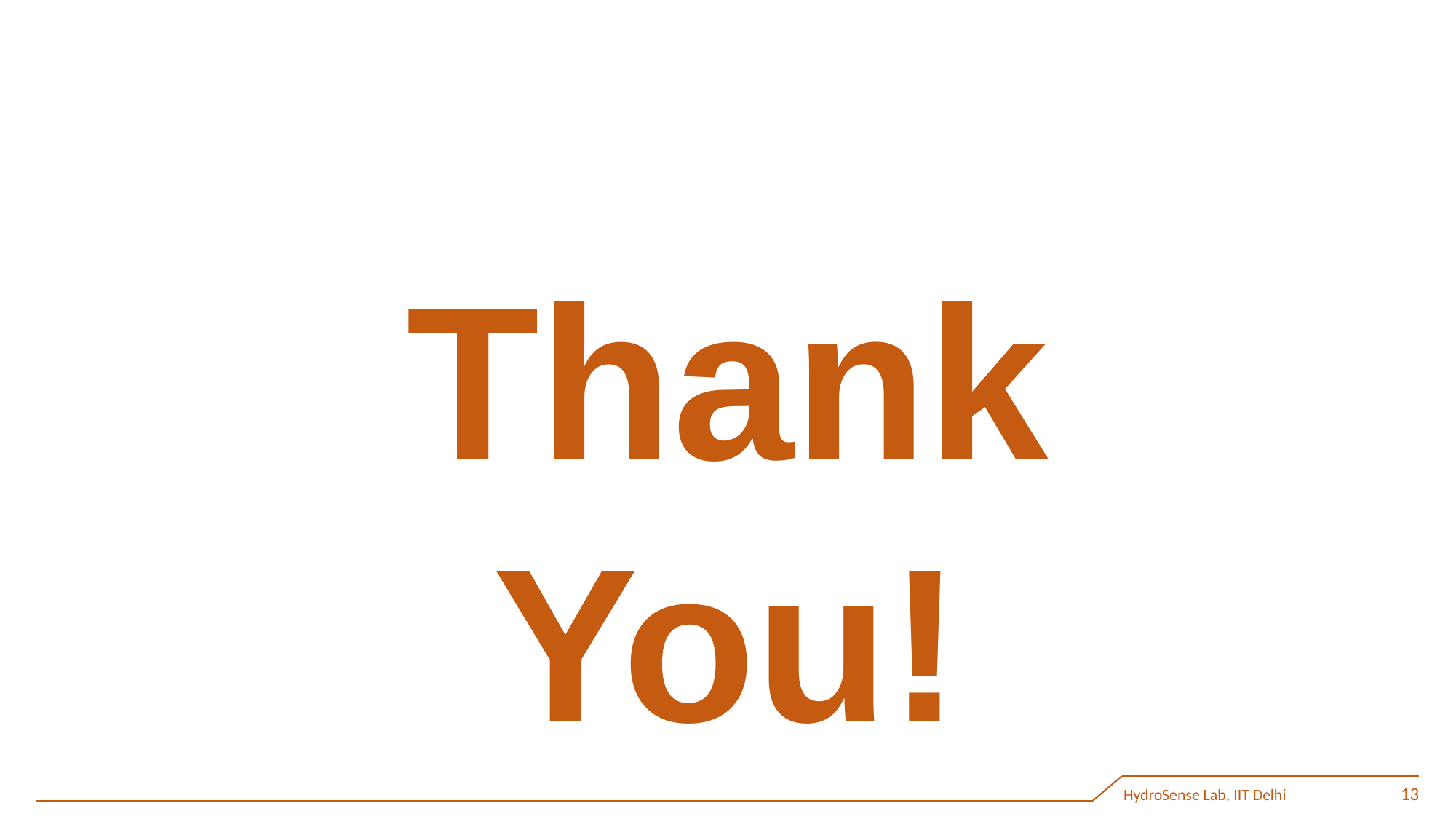

Thank You!
HydroSense Lab, IIT Delhi
13